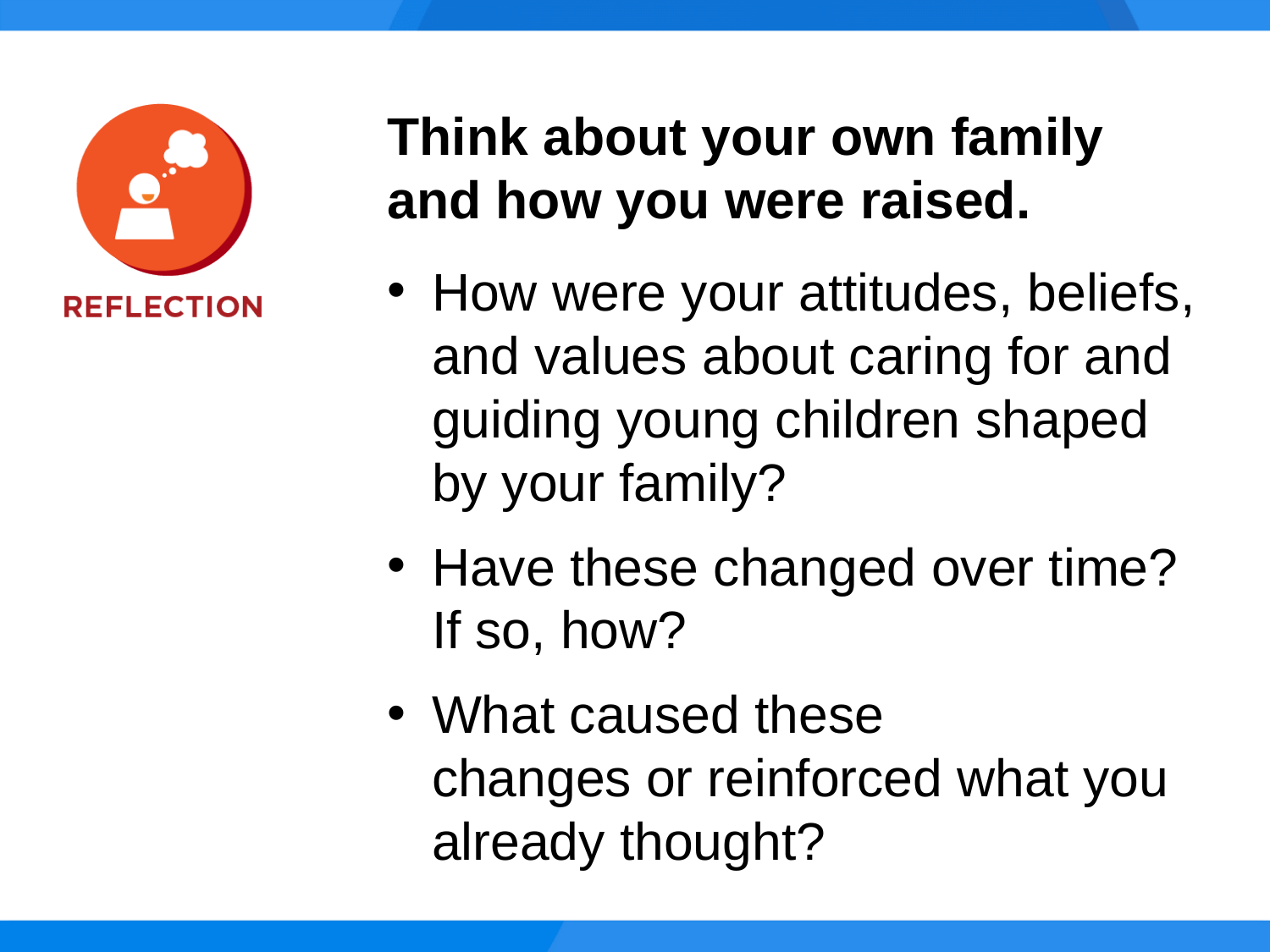

Think about your own family
and how you were raised.
How were your attitudes, beliefs,
and values about caring for and
guiding young children shaped
by your family?
Have these changed over time?
If so, how?
What caused these
changes or reinforced what you
already thought?